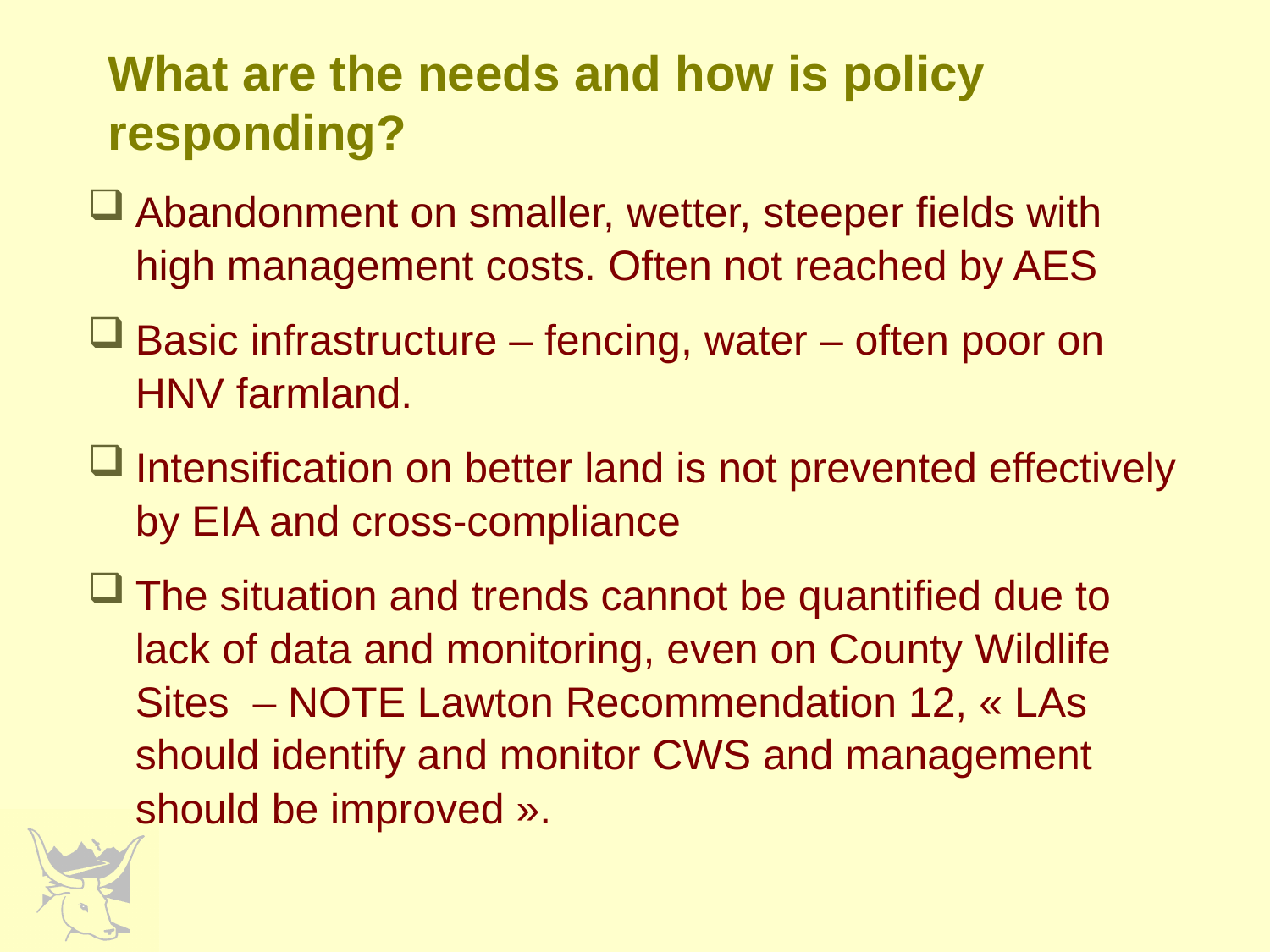

# What are the needs and how is policy responding?
Abandonment on smaller, wetter, steeper fields with high management costs. Often not reached by AES
Basic infrastructure – fencing, water – often poor on HNV farmland.
Intensification on better land is not prevented effectively by EIA and cross-compliance
The situation and trends cannot be quantified due to lack of data and monitoring, even on County Wildlife Sites  – NOTE Lawton Recommendation 12, « LAs should identify and monitor CWS and management should be improved ».